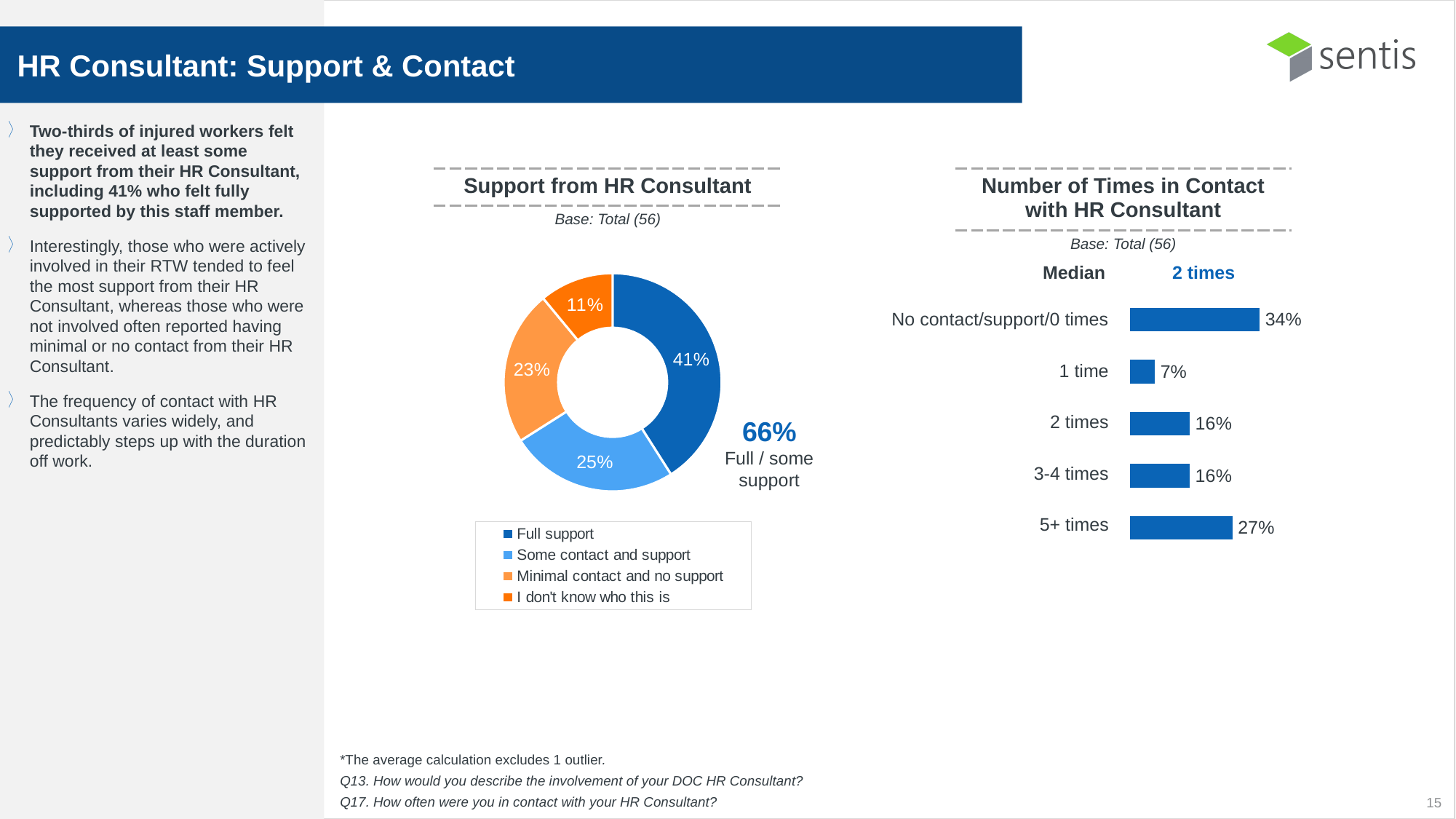

Two-thirds of injured workers felt they received at least some support from their HR Consultant, including 41% who felt fully supported by this staff member.
Interestingly, those who were actively involved in their RTW tended to feel the most support from their HR Consultant, whereas those who were not involved often reported having minimal or no contact from their HR Consultant.
The frequency of contact with HR Consultants varies widely, and predictably steps up with the duration off work.
HR Consultant: Support & Contact
| Support from HR Consultant |
| --- |
| Base: Total (56) |
| Number of Times in Contact with HR Consultant |
| --- |
| Base: Total (56) |

### Chart

| Category | Segments |
|---|---|
| Full support | 0.41 |
| Some contact and support | 0.25 |
| Minimal contact and no support | 0.23 |
| I don't know who this is | 0.11 |
| Median | 2 times |
| --- | --- |

### Chart

| Category | Segments |
|---|---|
| 5+ times | 0.27 |
| 3-4 times | 0.16 |
| 2 times | 0.16 |
| 1 time | 0.07 |
| No contact/support | 0.34 |
| No contact/support/0 times |
| --- |
| 1 time |
| 2 times |
| 3-4 times |
| 5+ times |
66%
Full / some support
*The average calculation excludes 1 outlier.
Q13. How would you describe the involvement of your DOC HR Consultant?
Q17. How often were you in contact with your HR Consultant?
15